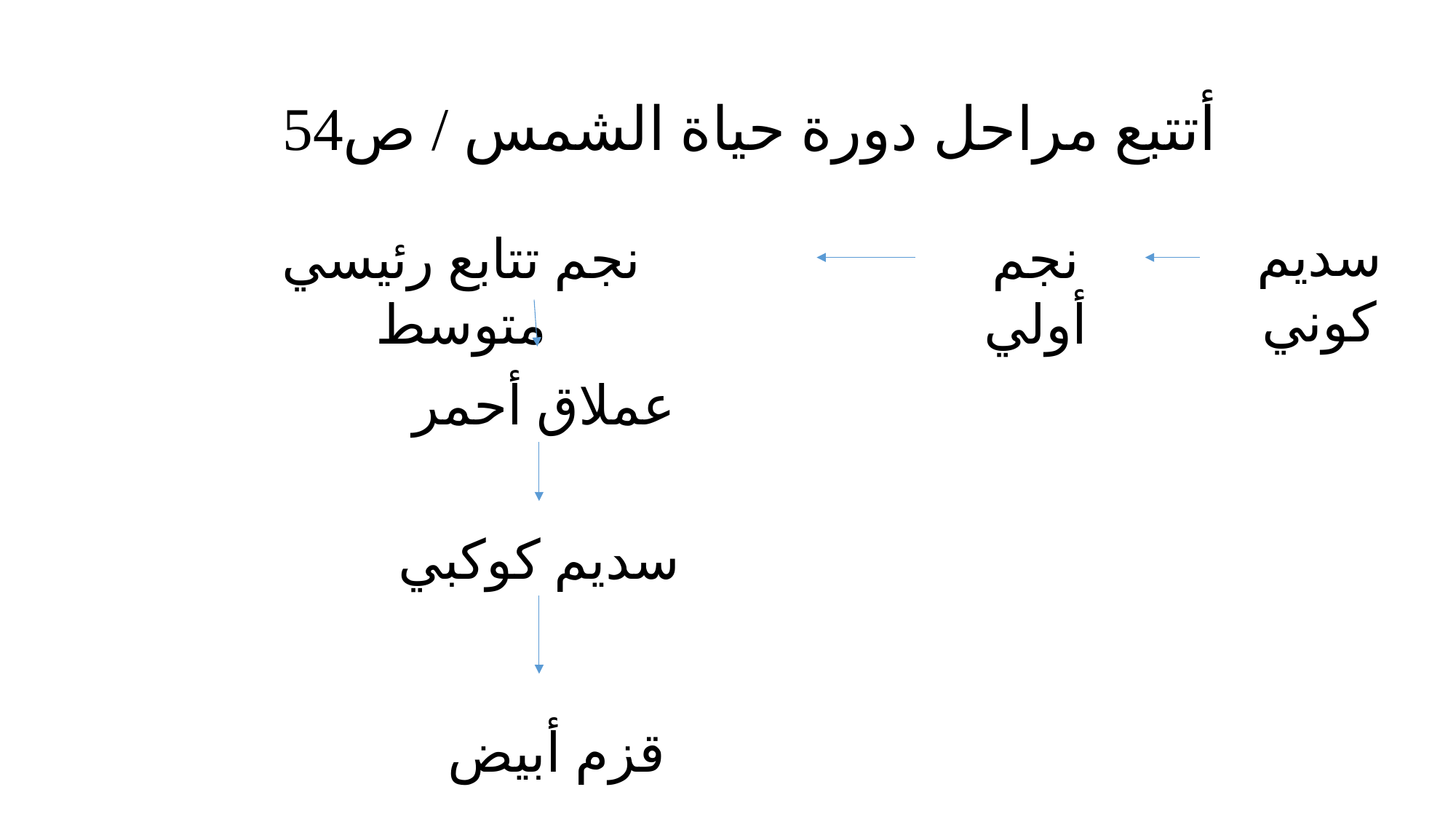

أتتبع مراحل دورة حياة الشمس / ص54
سديم كوني
نجم تتابع رئيسي متوسط
نجم أولي
 عملاق أحمر
سديم كوكبي
قزم أبيض